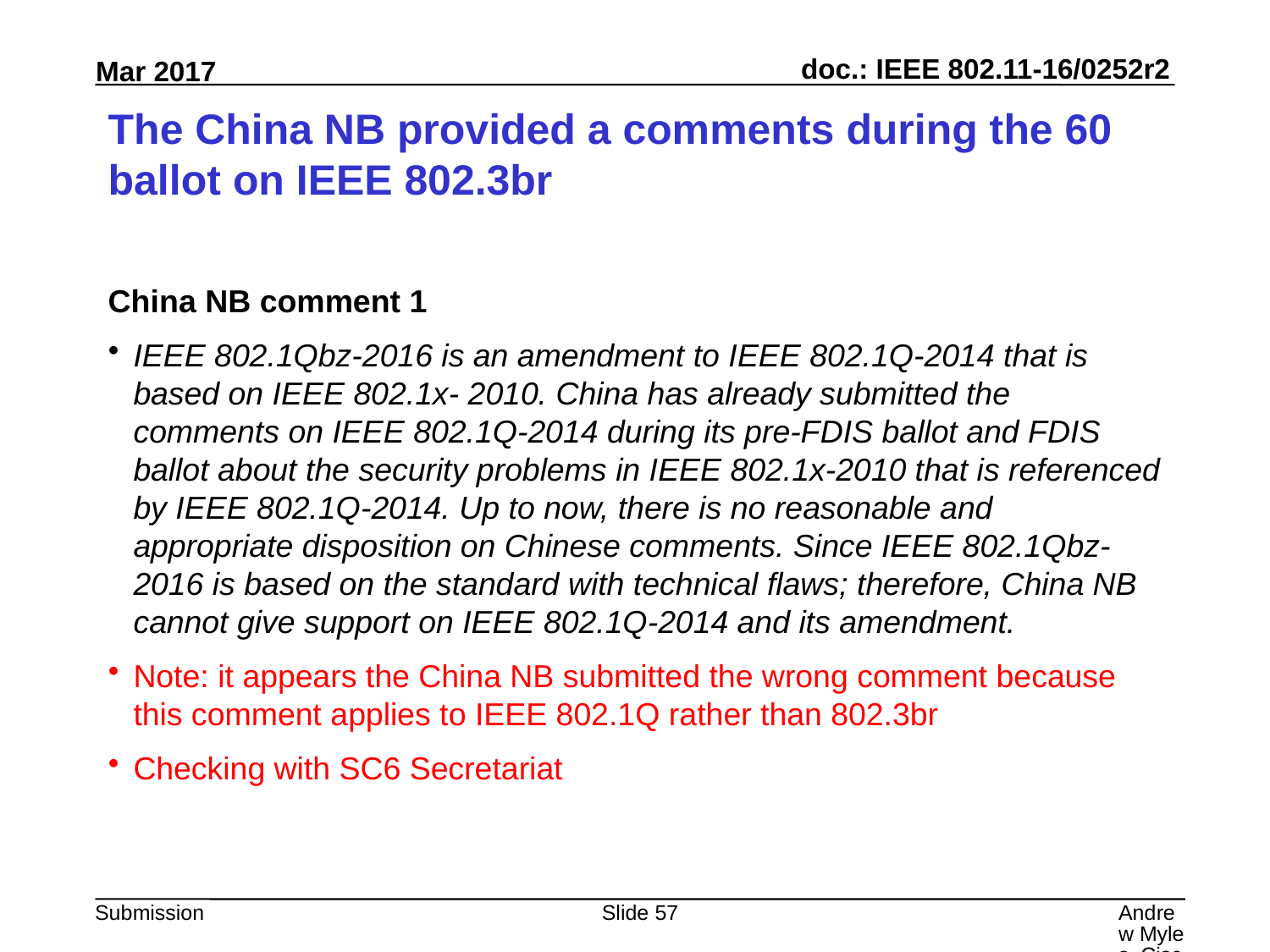

# The China NB provided a comments during the 60 ballot on IEEE 802.3br
China NB comment 1
IEEE 802.1Qbz-2016 is an amendment to IEEE 802.1Q-2014 that is based on IEEE 802.1x- 2010. China has already submitted the comments on IEEE 802.1Q-2014 during its pre-FDIS ballot and FDIS ballot about the security problems in IEEE 802.1x-2010 that is referenced by IEEE 802.1Q-2014. Up to now, there is no reasonable and appropriate disposition on Chinese comments. Since IEEE 802.1Qbz-2016 is based on the standard with technical flaws; therefore, China NB cannot give support on IEEE 802.1Q-2014 and its amendment.
Note: it appears the China NB submitted the wrong comment because this comment applies to IEEE 802.1Q rather than 802.3br
Checking with SC6 Secretariat
Slide 57
Andrew Myles, Cisco